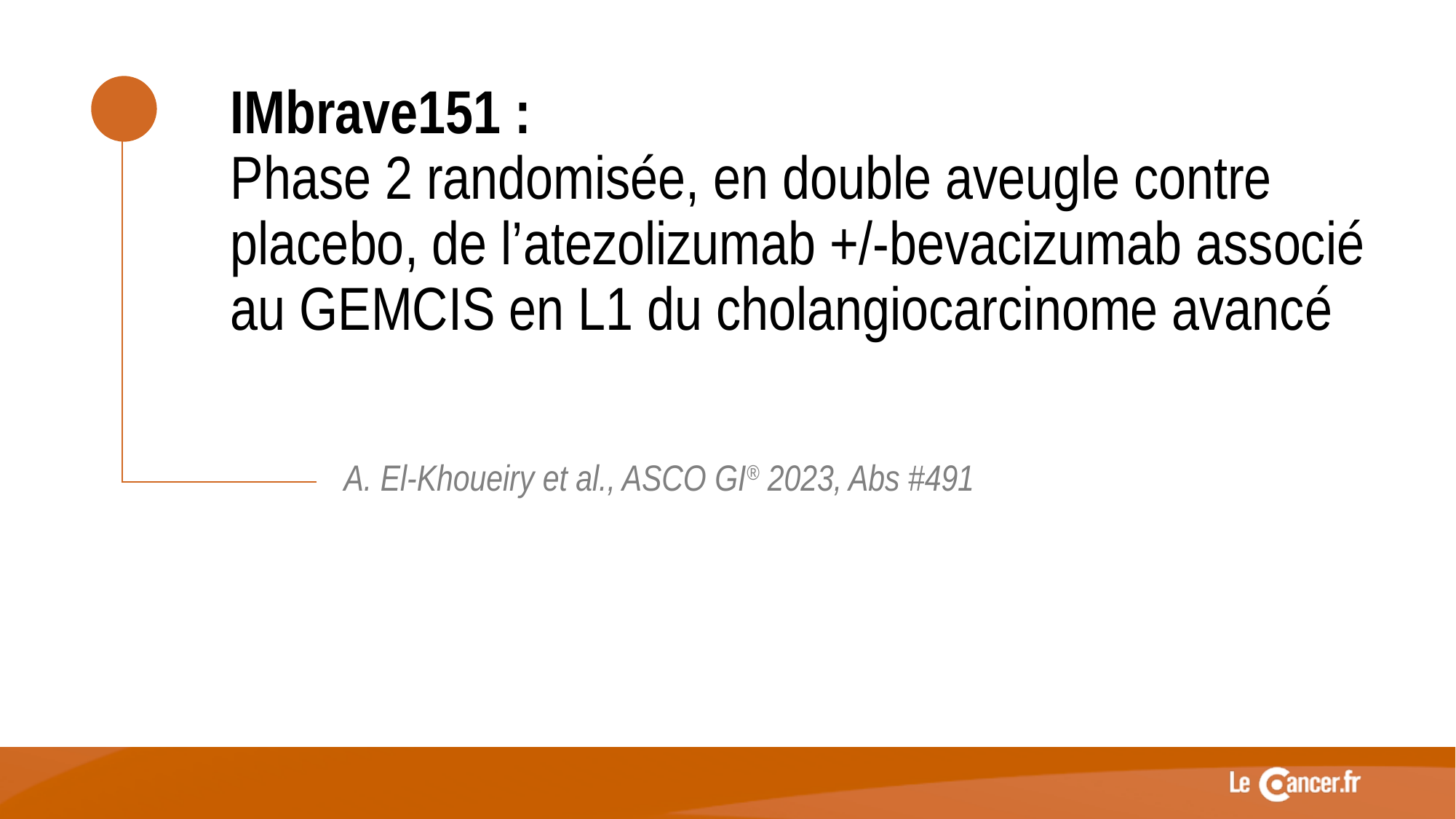

IMbrave151 :
Phase 2 randomisée, en double aveugle contre placebo, de l’atezolizumab +/-bevacizumab associé au GEMCIS en L1 du cholangiocarcinome avancé

A. El-Khoueiry et al., ASCO GI® 2023, Abs #491